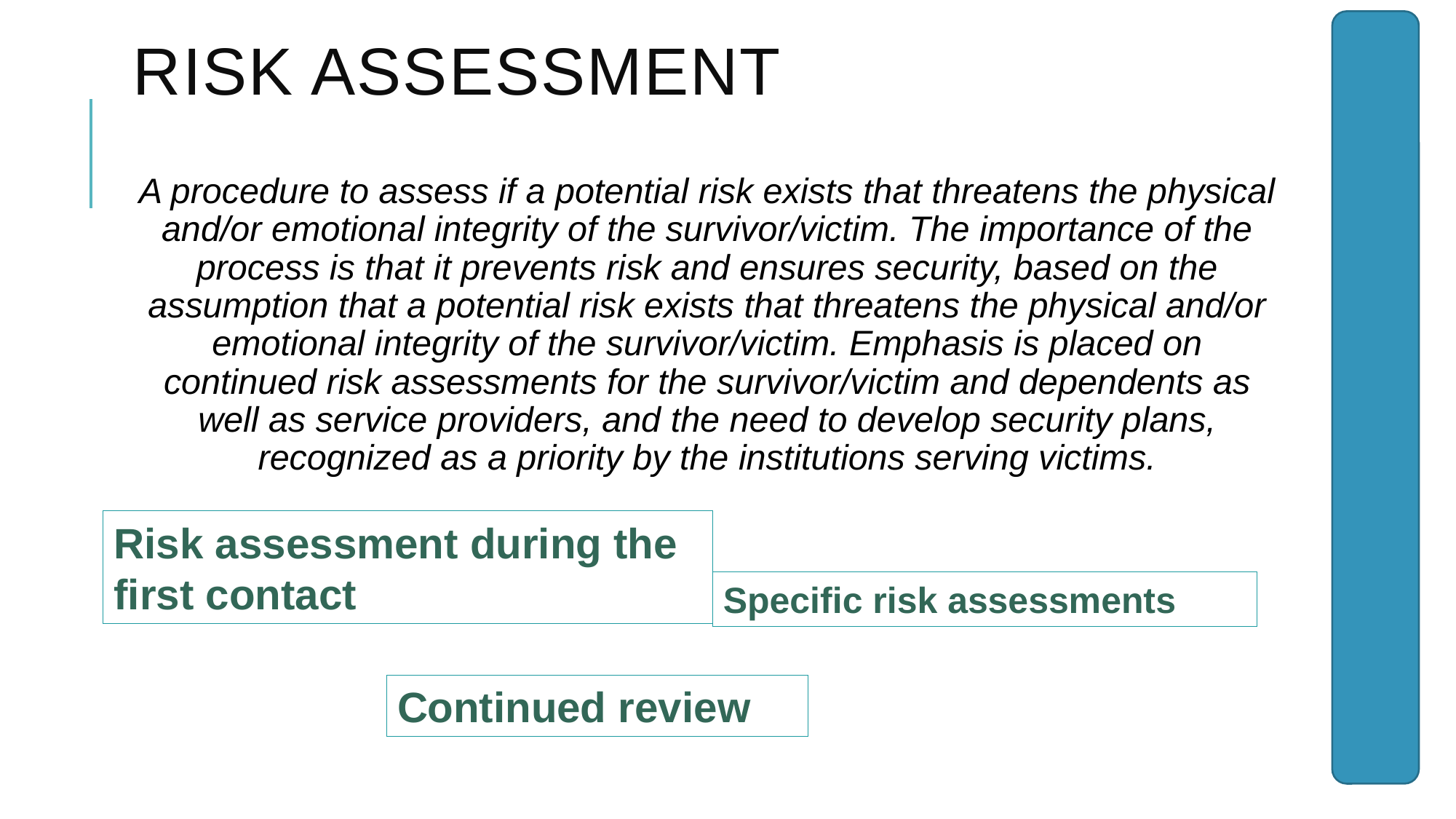

# RISK ASSESSMENT

A procedure to assess if a potential risk exists that threatens the physical and/or emotional integrity of the survivor/victim. The importance of the process is that it prevents risk and ensures security, based on the assumption that a potential risk exists that threatens the physical and/or emotional integrity of the survivor/victim. Emphasis is placed on continued risk assessments for the survivor/victim and dependents as well as service providers, and the need to develop security plans, recognized as a priority by the institutions serving victims.
Risk assessment during the first contact
Specific risk assessments
Continued review